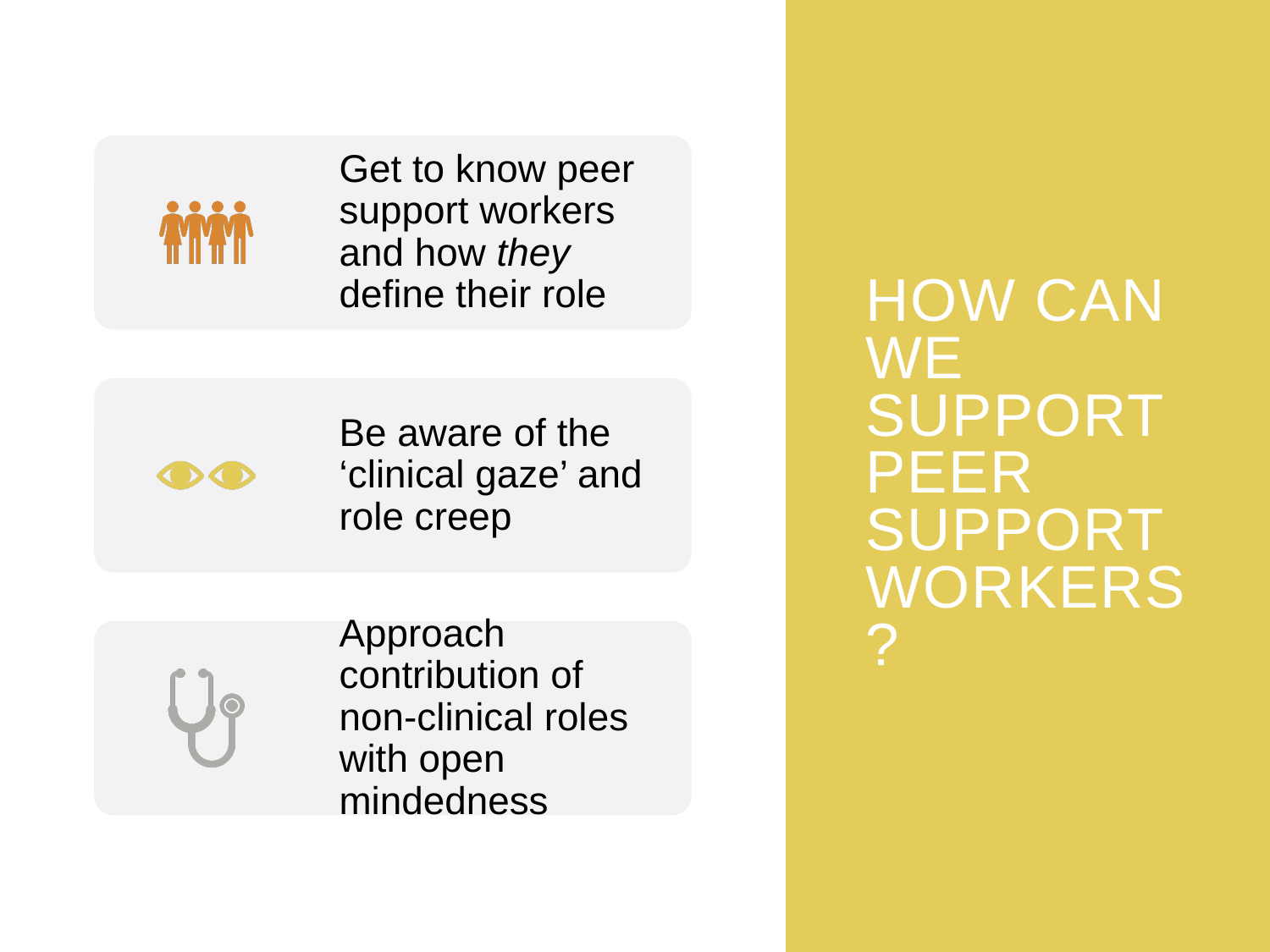

# How can we support peer support workers?
Get to know peer support workers and how they define their role
Be aware of the ‘clinical gaze’ and role creep
Approach contribution of non-clinical roles with open mindedness